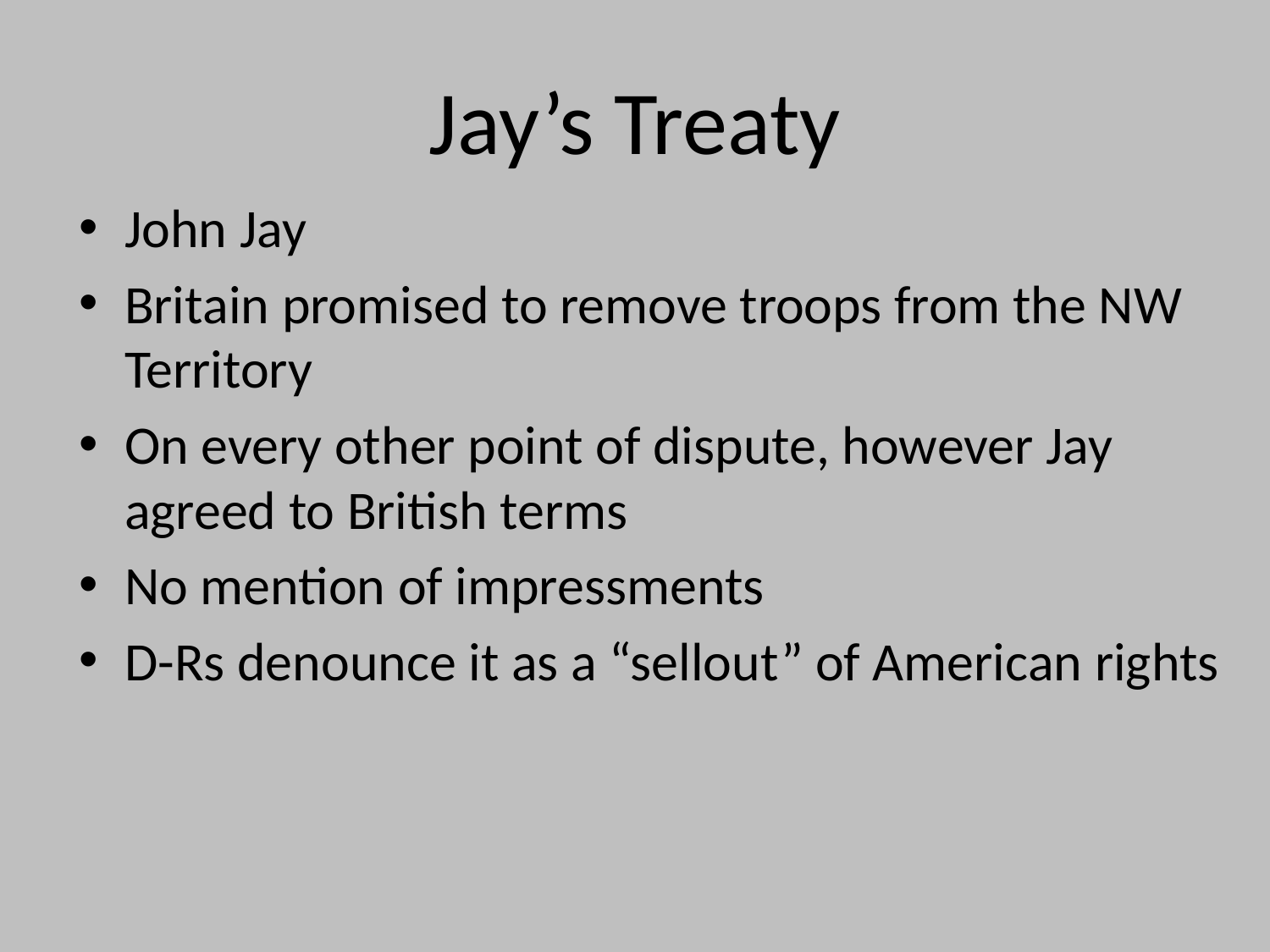

# Jay’s Treaty
John Jay
Britain promised to remove troops from the NW Territory
On every other point of dispute, however Jay agreed to British terms
No mention of impressments
D-Rs denounce it as a “sellout” of American rights